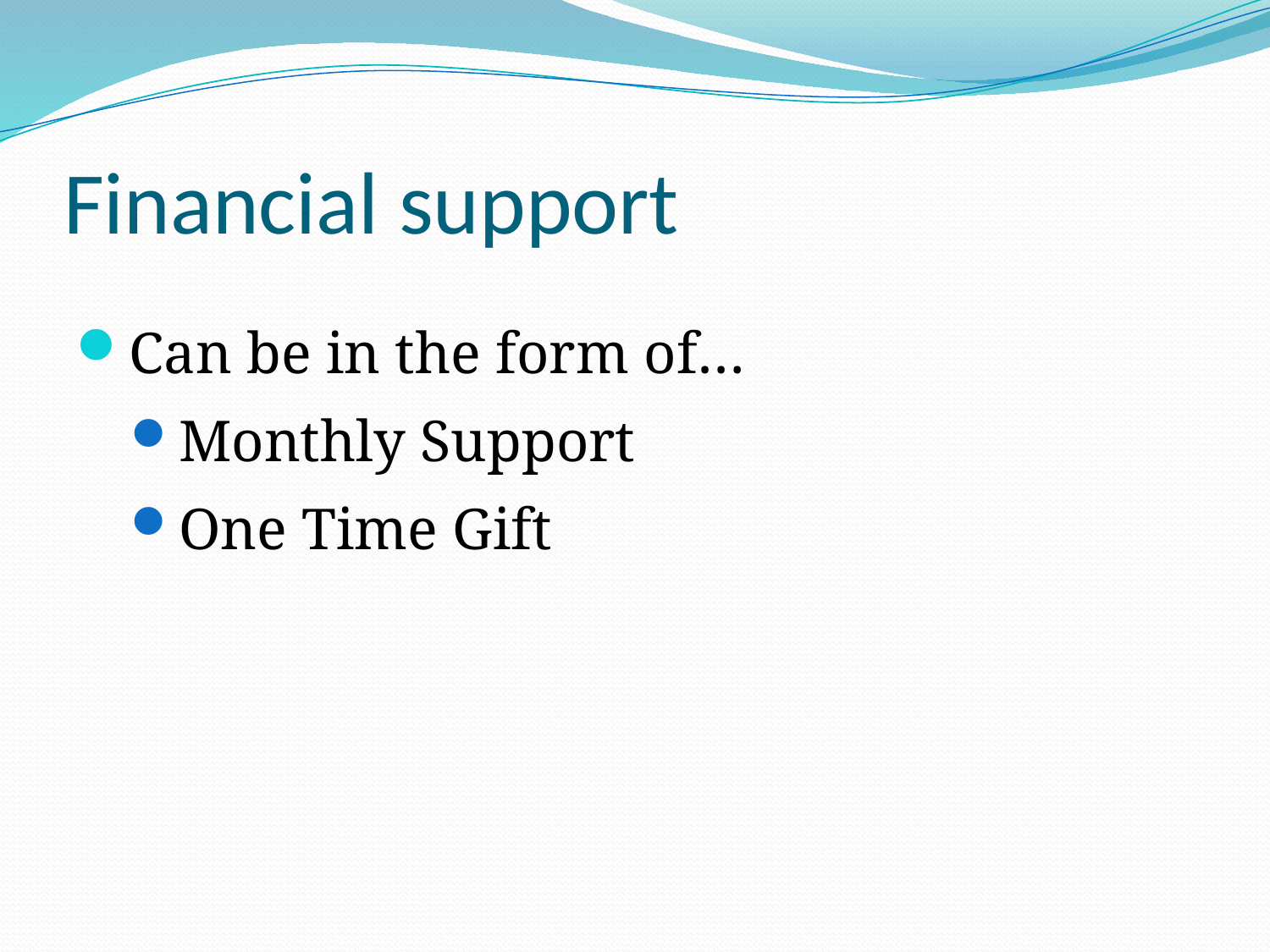

# Financial support
Can be in the form of…
Monthly Support
One Time Gift